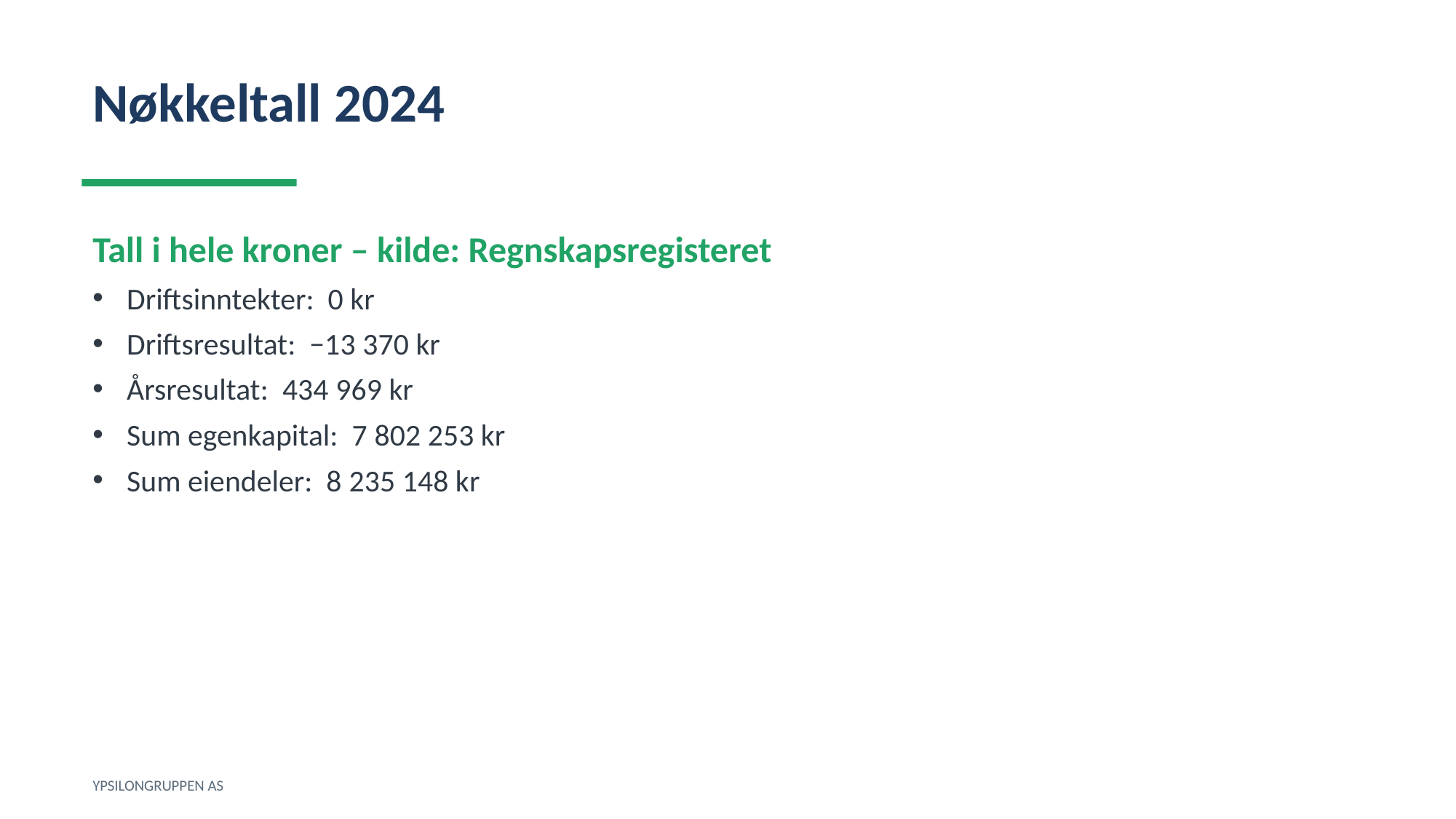

Nøkkeltall 2024

Tall i hele kroner – kilde: Regnskapsregisteret
Driftsinntekter:  0 kr
Driftsresultat:  −13 370 kr
Årsresultat:  434 969 kr
Sum egenkapital:  7 802 253 kr
Sum eiendeler:  8 235 148 kr
YPSILONGRUPPEN AS